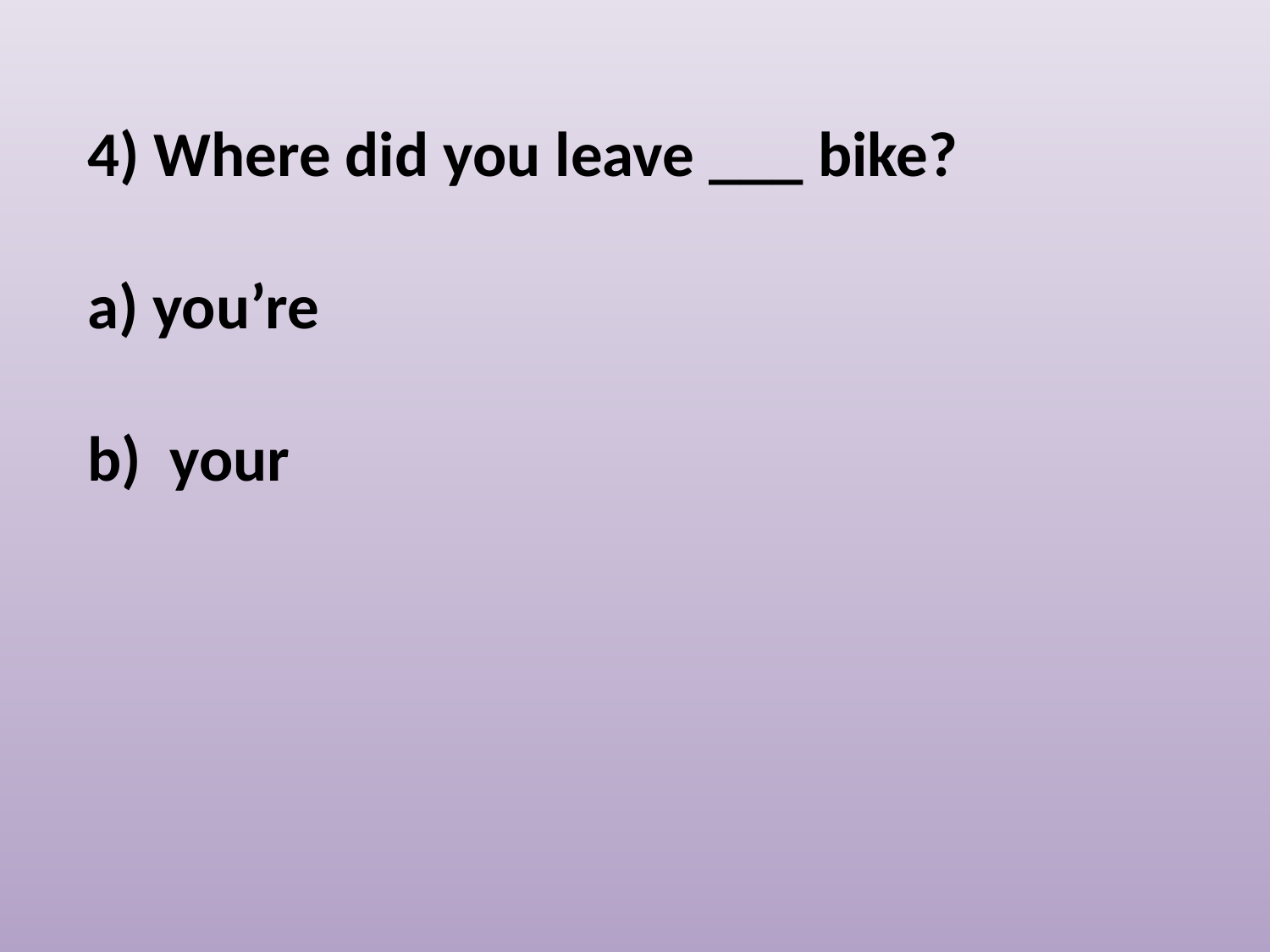

4) Where did you leave ___ bike?

 you’re

b)  your